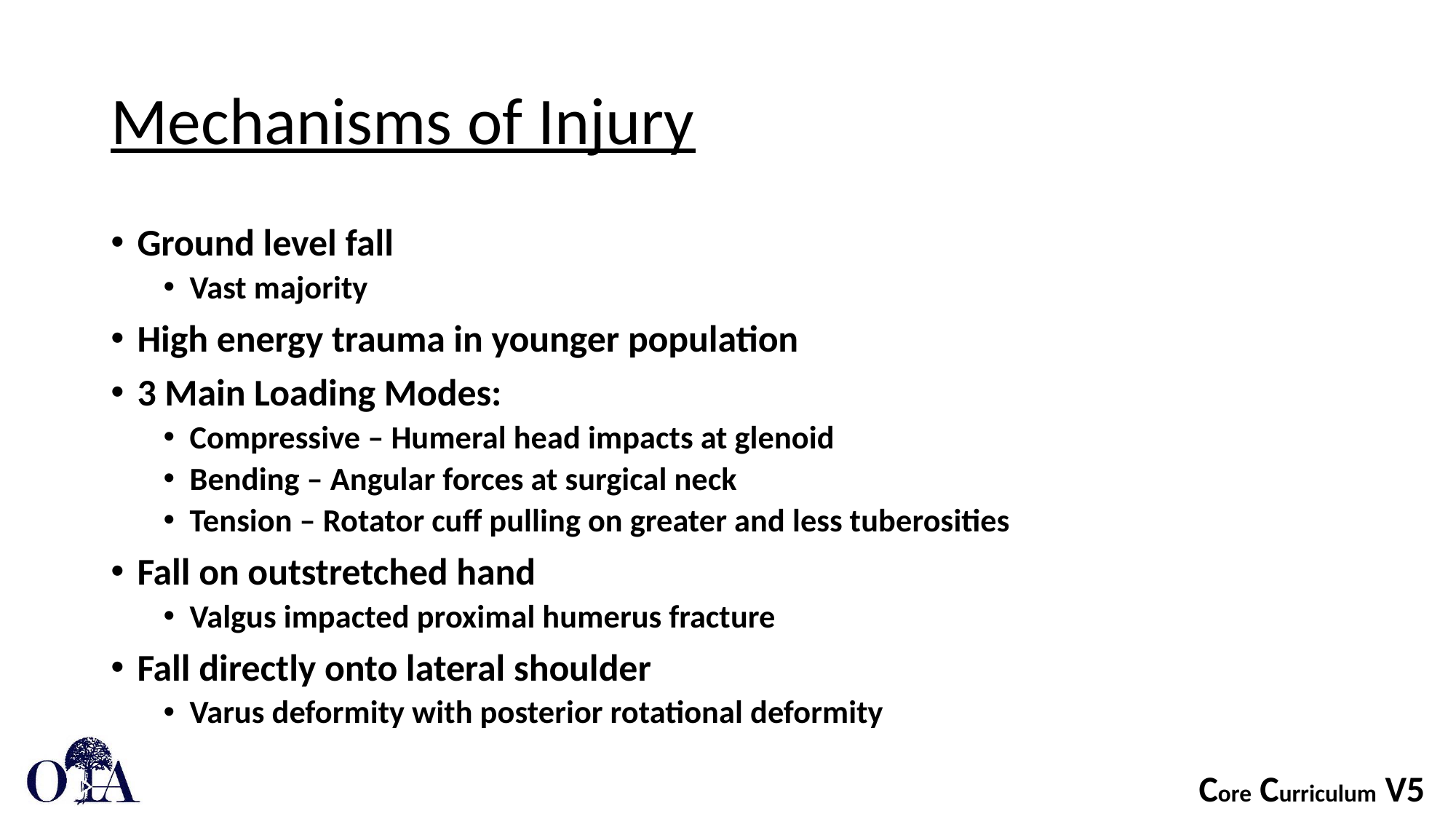

# Mechanisms of Injury
Ground level fall
Vast majority
High energy trauma in younger population
3 Main Loading Modes:
Compressive – Humeral head impacts at glenoid
Bending – Angular forces at surgical neck
Tension – Rotator cuff pulling on greater and less tuberosities
Fall on outstretched hand
Valgus impacted proximal humerus fracture
Fall directly onto lateral shoulder
Varus deformity with posterior rotational deformity